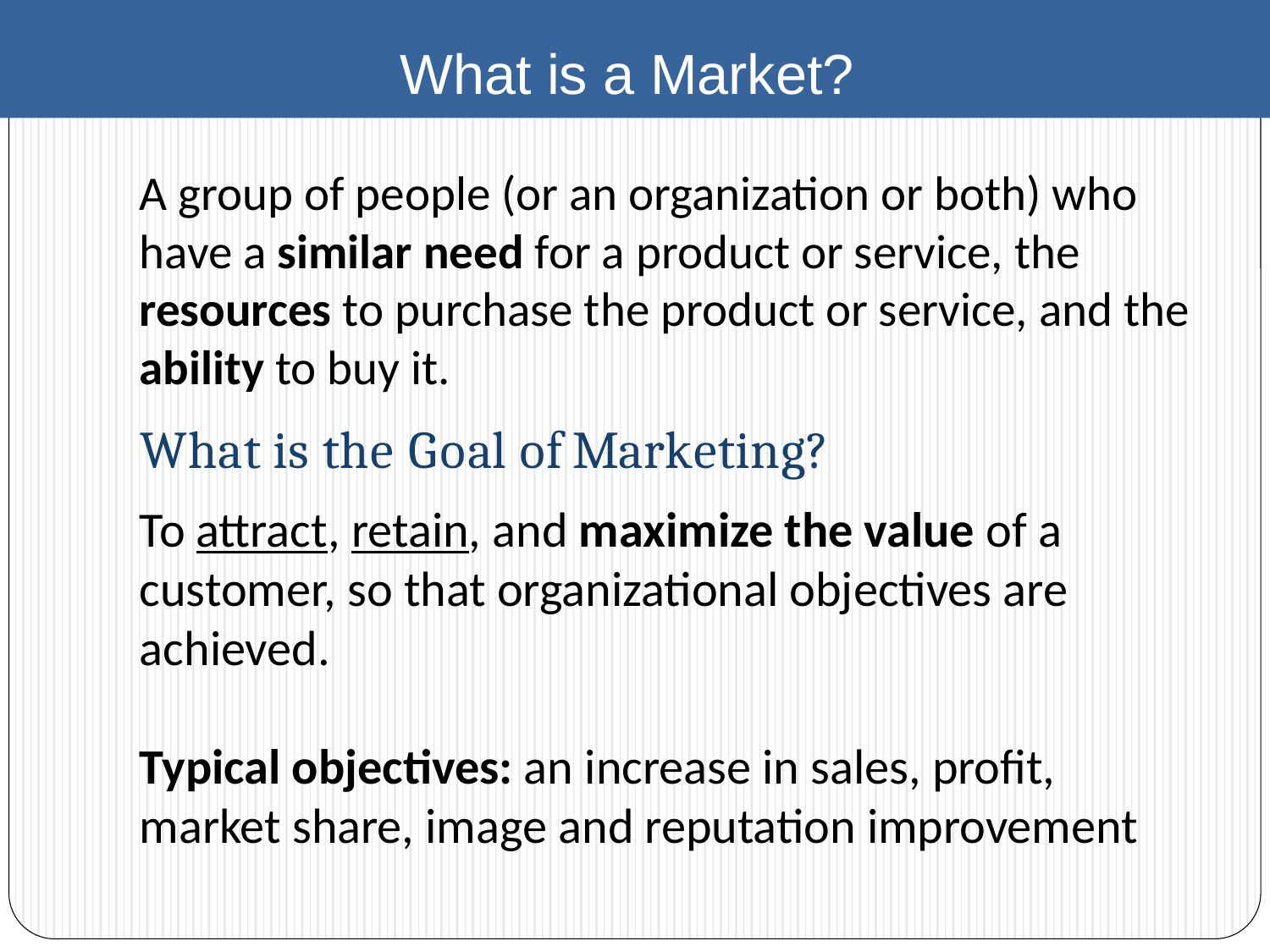

# What is a Market?
A group of people (or an organization or both) who have a similar need for a product or service, the resources to purchase the product or service, and the ability to buy it.
What is the Goal of Marketing?
To attract, retain, and maximize the value of a customer, so that organizational objectives are achieved.

Typical objectives: an increase in sales, profit, market share, image and reputation improvement